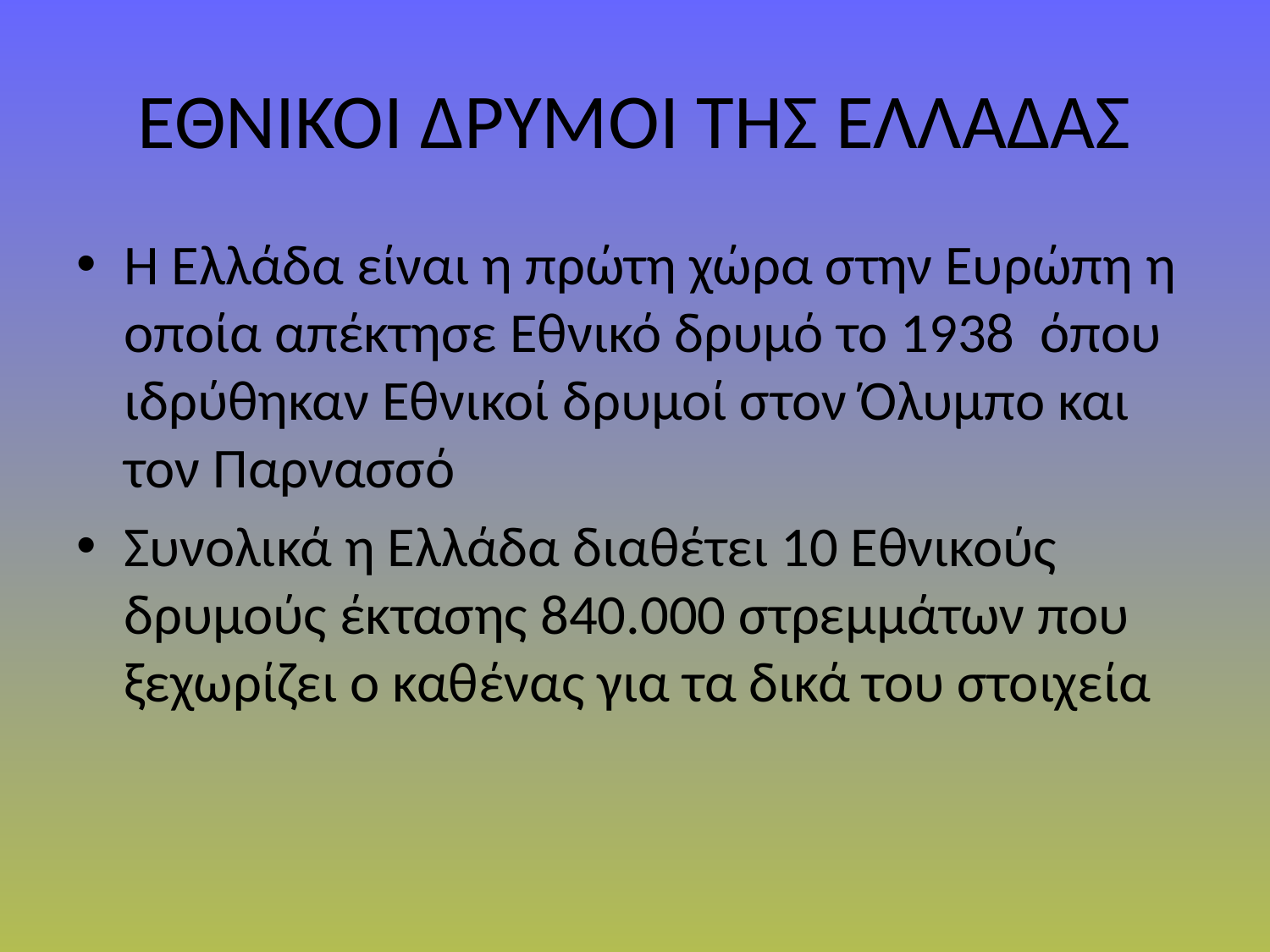

# ΕΘΝΙΚΟΙ ΔΡΥΜΟΙ ΤΗΣ ΕΛΛΑΔΑΣ
Η Ελλάδα είναι η πρώτη χώρα στην Ευρώπη η οποία απέκτησε Εθνικό δρυμό το 1938  όπου ιδρύθηκαν Εθνικοί δρυμοί στον Όλυμπο και τον Παρνασσό
Συνολικά η Ελλάδα διαθέτει 10 Εθνικούς δρυμούς έκτασης 840.000 στρεμμάτων που ξεχωρίζει ο καθένας για τα δικά του στοιχεία